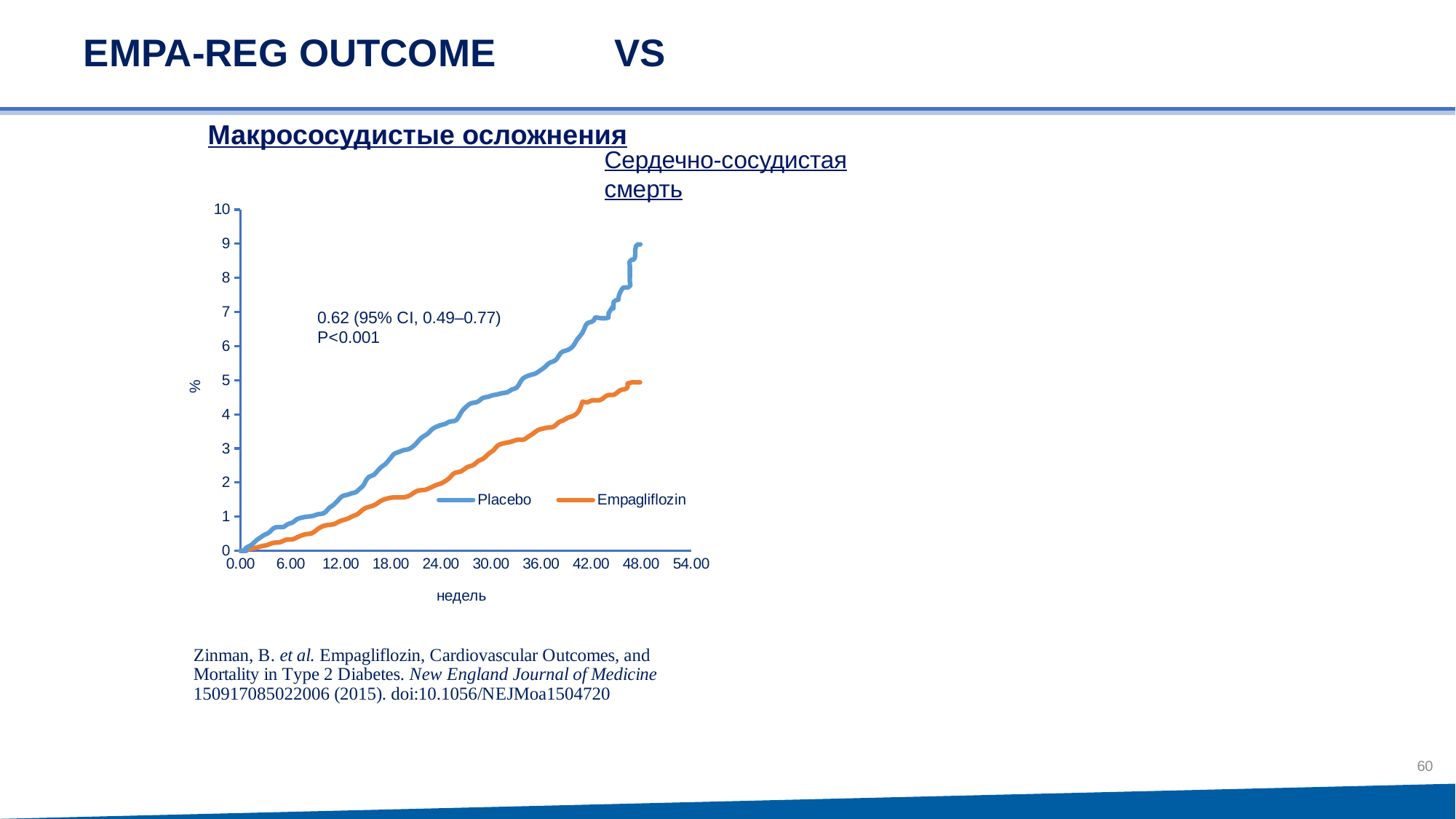

# EMPA-REG Outcome           vs
Макрососудистые осложнения
Сердечно-сосудистая смерть

### Chart

| Category | Placebo | Empagliflozin |
|---|---|---|
60